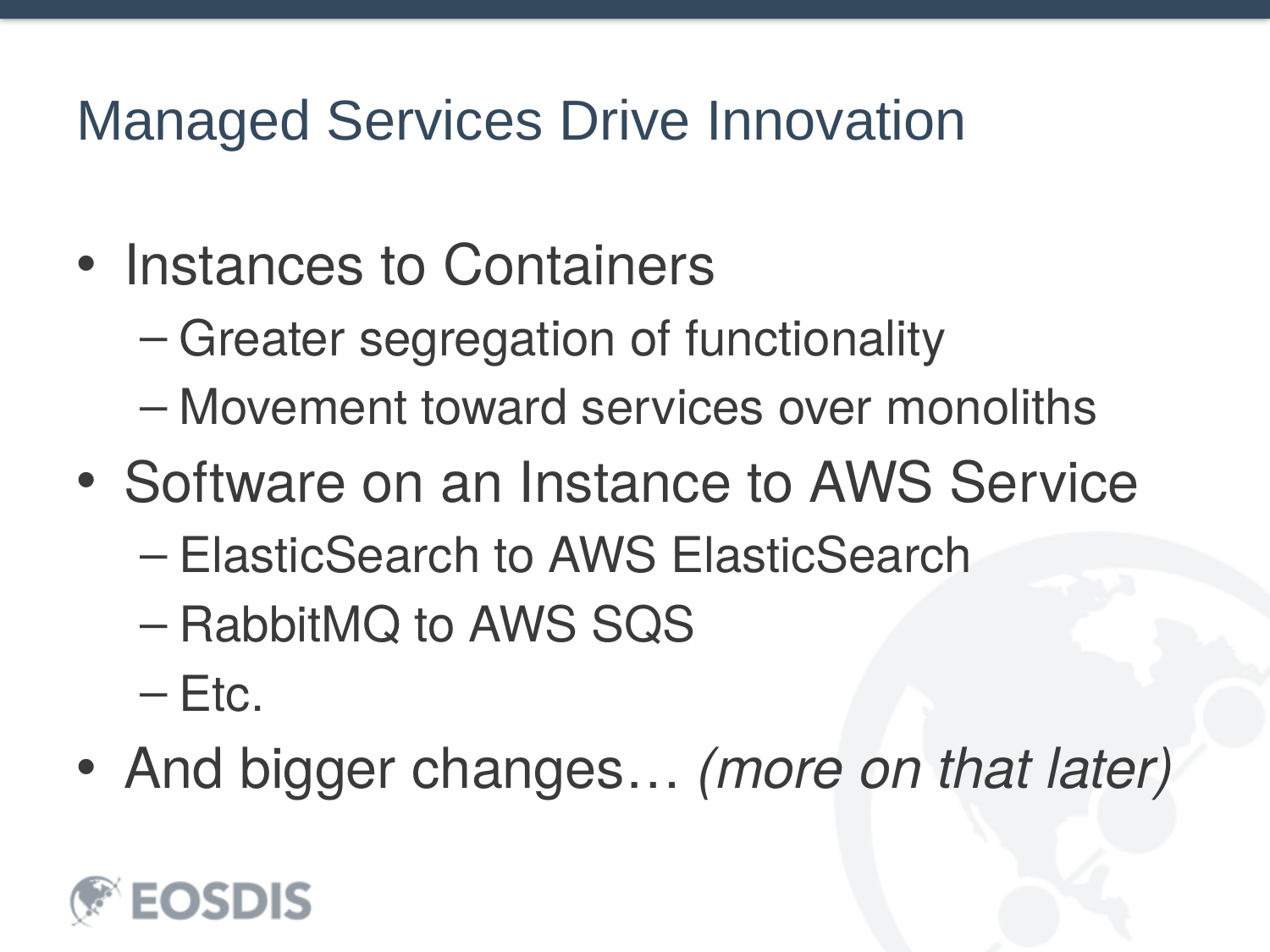

# Managed Services Drive Innovation
Instances to Containers
Greater segregation of functionality
Movement toward services over monoliths
Software on an Instance to AWS Service
ElasticSearch to AWS ElasticSearch
RabbitMQ to AWS SQS
Etc.
And bigger changes… (more on that later)